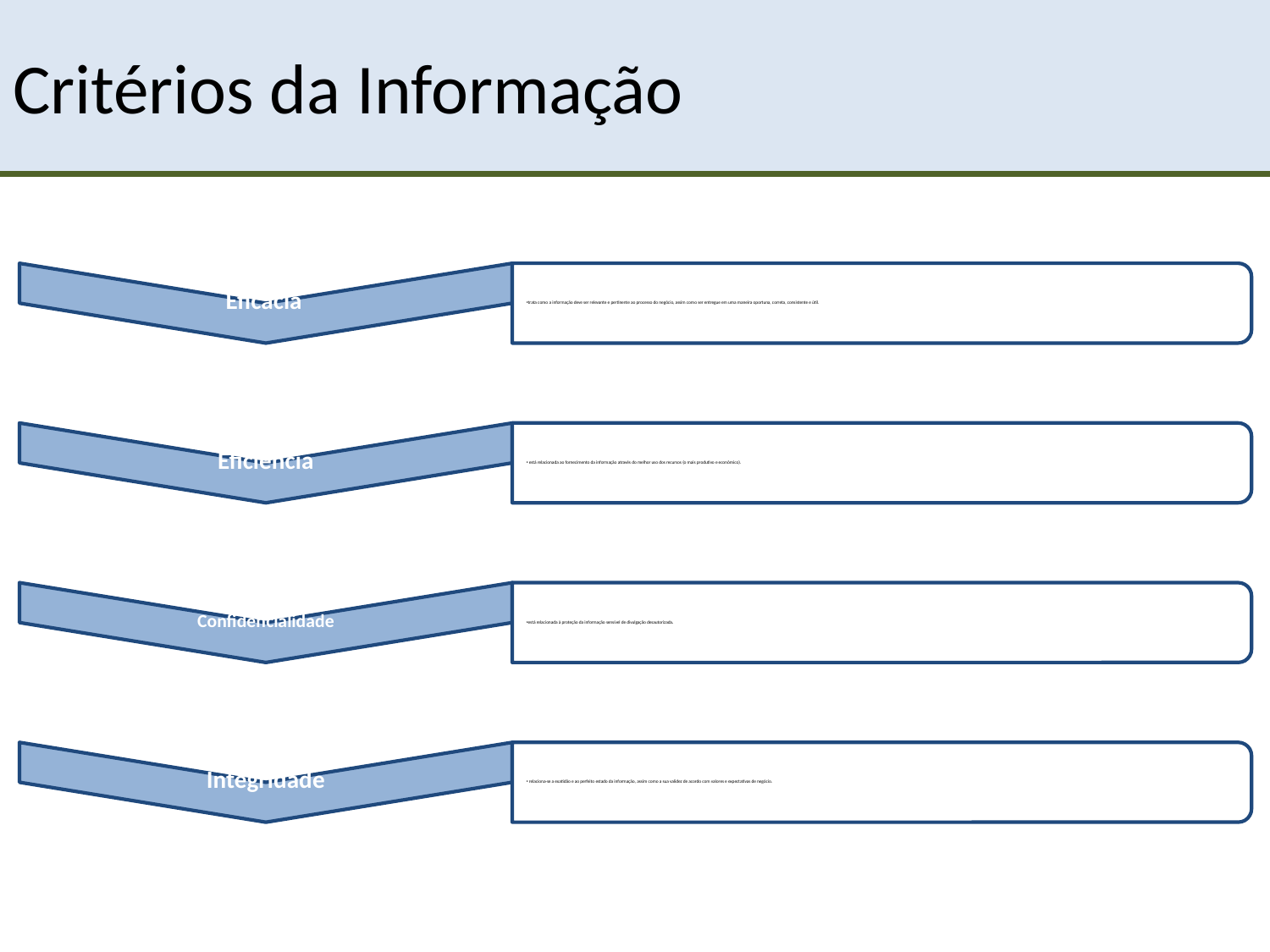

# Critérios da Informação
Eficácia
trata como a informação deve ser relevante e pertinente ao processo do negócio, assim como ser entregue em uma maneira oportuna, correta, consistente e útil.
Eficiência
Confidencialidade
Integridade
 está relacionada ao fornecimento da informação através do melhor uso dos recursos (o mais produtivo e econômico).
está relacionada à proteção da informação sensível de divulgação desautorizada.
 relaciona-se a exatidão e ao perfeito estado da informação, assim como a sua validez de acordo com valores e expectativas de negócio.